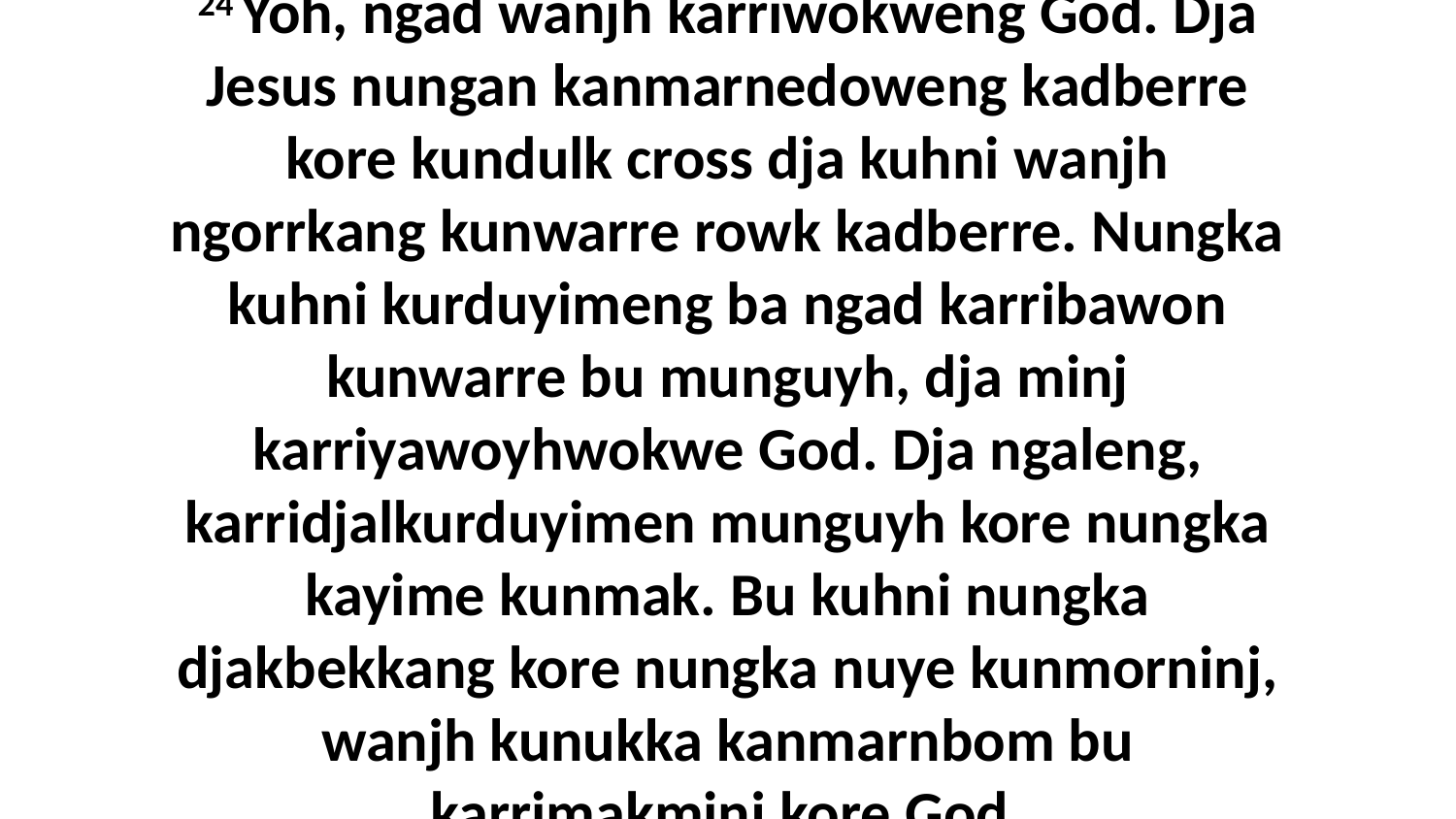

24 Yoh, ngad wanjh karriwokweng God. Dja Jesus nungan kanmarnedoweng kadberre kore kundulk cross dja kuhni wanjh ngorrkang kunwarre rowk kadberre. Nungka kuhni kurduyimeng ba ngad karribawon kunwarre bu munguyh, dja minj karriyawoyhwokwe God. Dja ngaleng, karridjalkurduyimen munguyh kore nungka kayime kunmak. Bu kuhni nungka djakbekkang kore nungka nuye kunmorninj, wanjh kunukka kanmarnbom bu karrimakminj kore God.